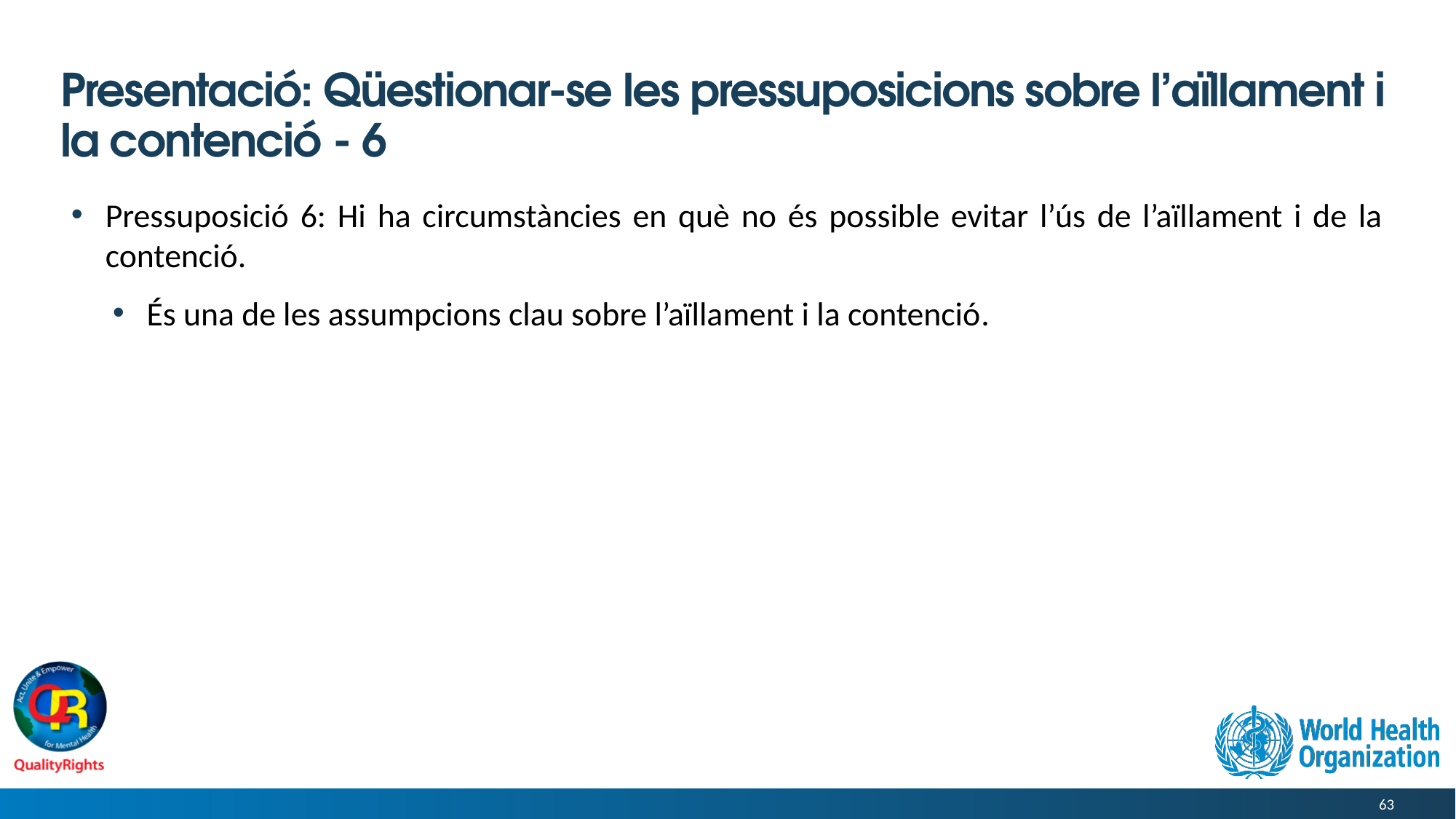

# Presentació: Qüestionar-se les pressuposicions sobre l’aïllament i la contenció - 6
Pressuposició 6: Hi ha circumstàncies en què no és possible evitar l’ús de l’aïllament i de la contenció.
És una de les assumpcions clau sobre l’aïllament i la contenció.